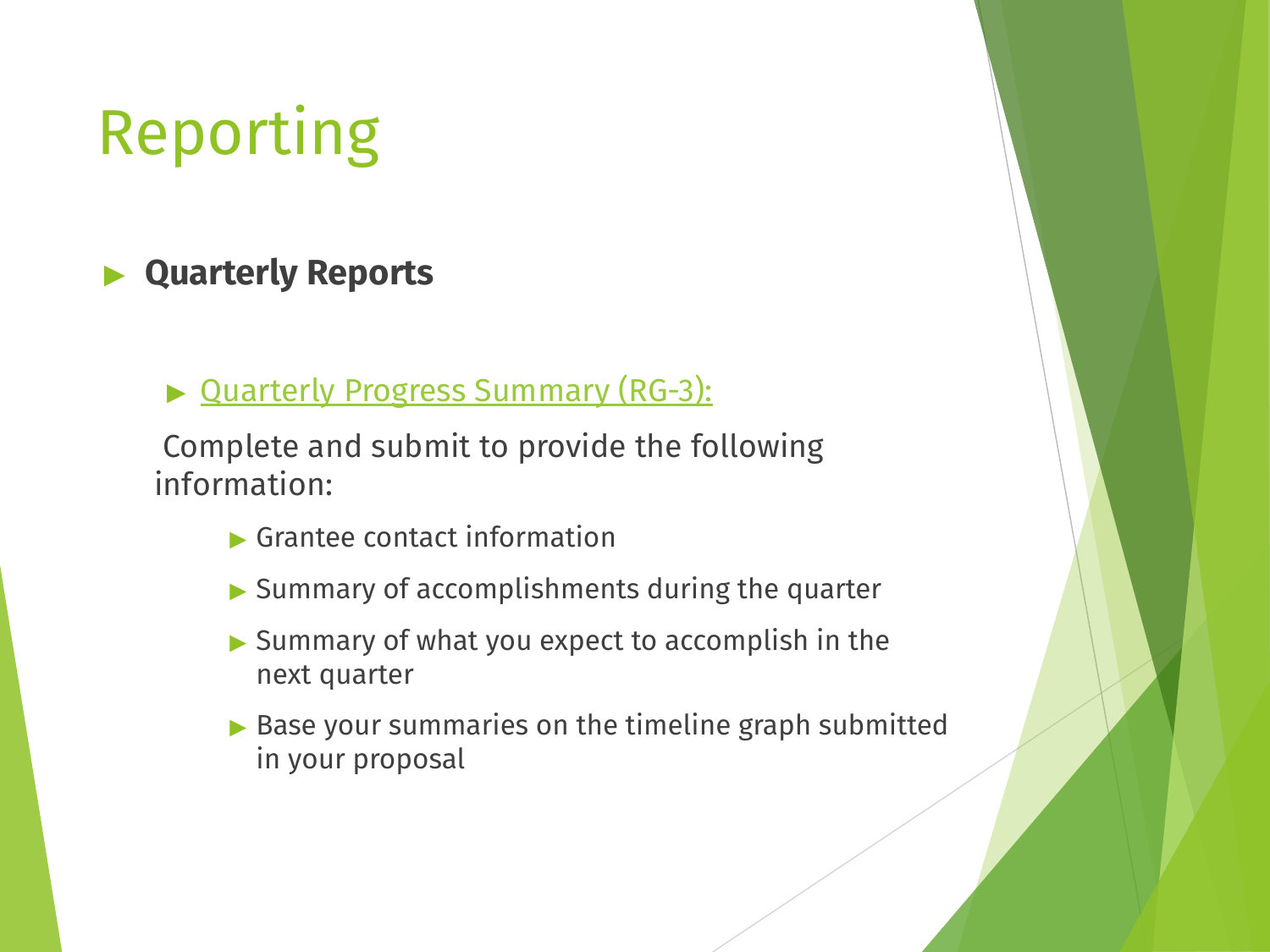

# Reporting
Quarterly Reports

Quarterly Progress Summary (RG-3):
 Complete and submit to provide the following information:
Grantee contact information
Summary of accomplishments during the quarter
Summary of what you expect to accomplish in the next quarter
Base your summaries on the timeline graph submitted in your proposal